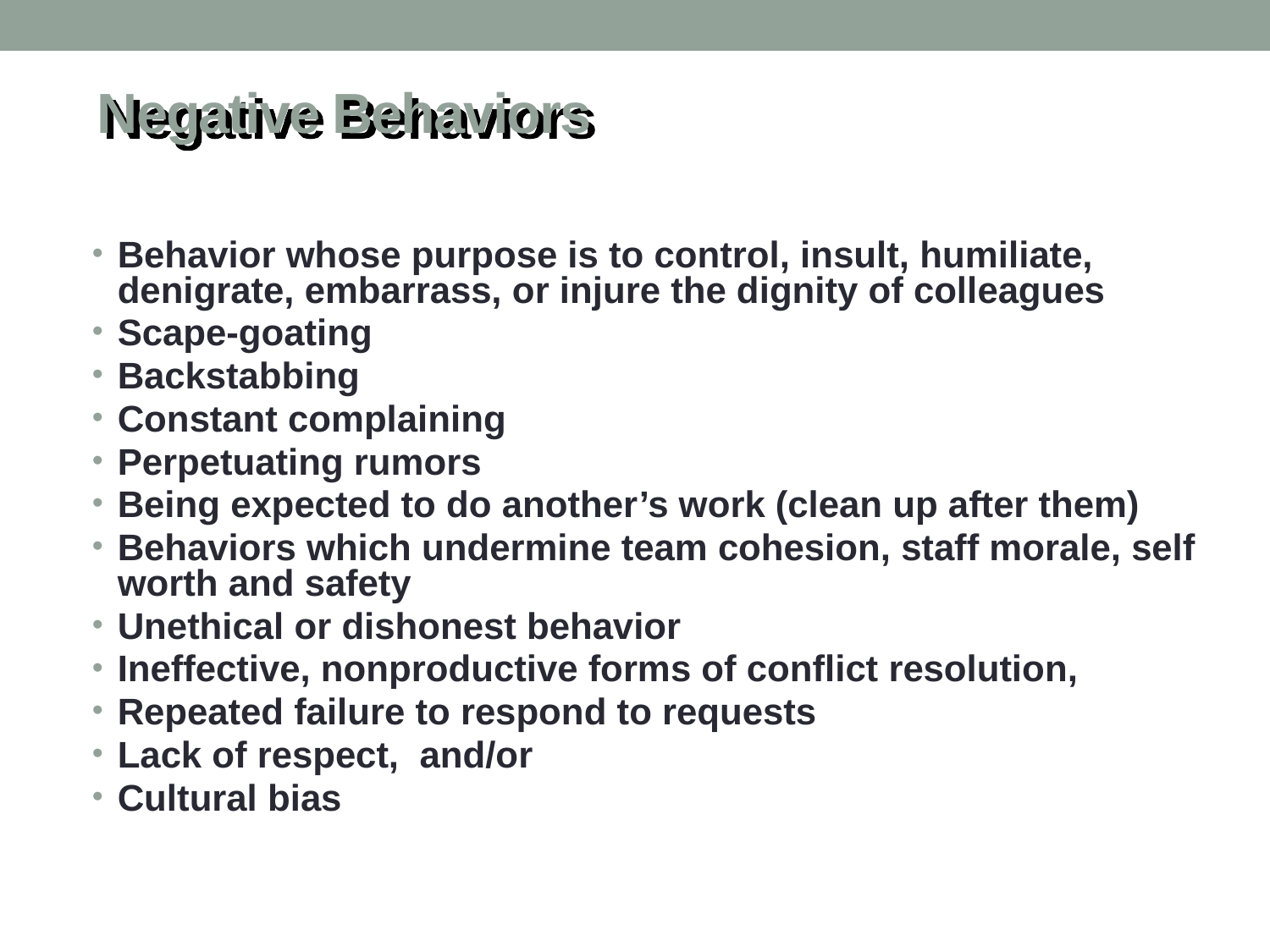

# Negative Behaviors
Behavior whose purpose is to control, insult, humiliate, denigrate, embarrass, or injure the dignity of colleagues
Scape-goating
Backstabbing
Constant complaining
Perpetuating rumors
Being expected to do another’s work (clean up after them)
Behaviors which undermine team cohesion, staff morale, self worth and safety
Unethical or dishonest behavior
Ineffective, nonproductive forms of conflict resolution,
Repeated failure to respond to requests
Lack of respect,  and/or
Cultural bias